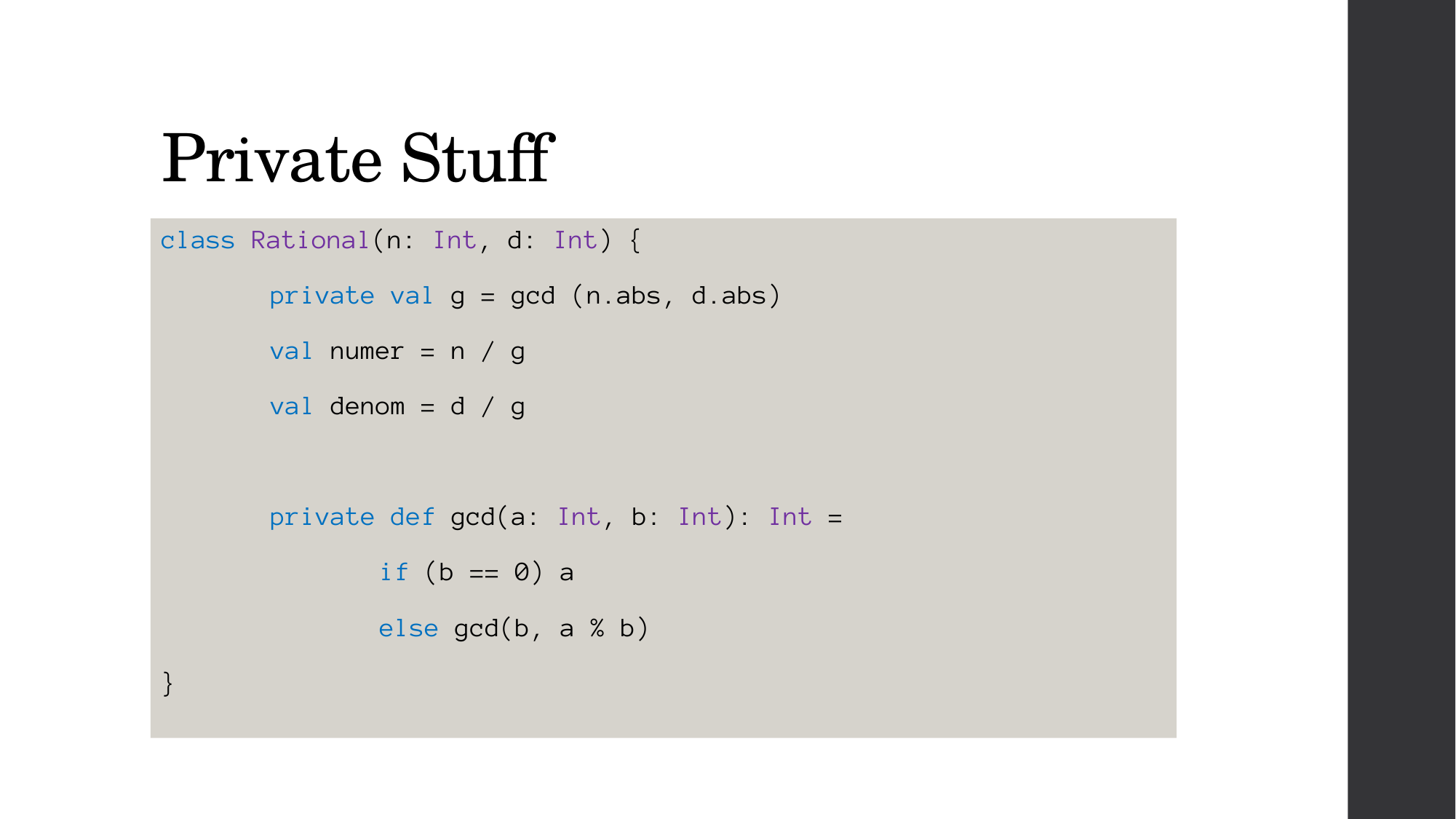

# Private Stuff
class Rational(n: Int, d: Int) {
	private val g = gcd (n.abs, d.abs)
	val numer = n / g
	val denom = d / g

	private def gcd(a: Int, b: Int): Int =
		if (b == 0) a
		else gcd(b, a % b)
}